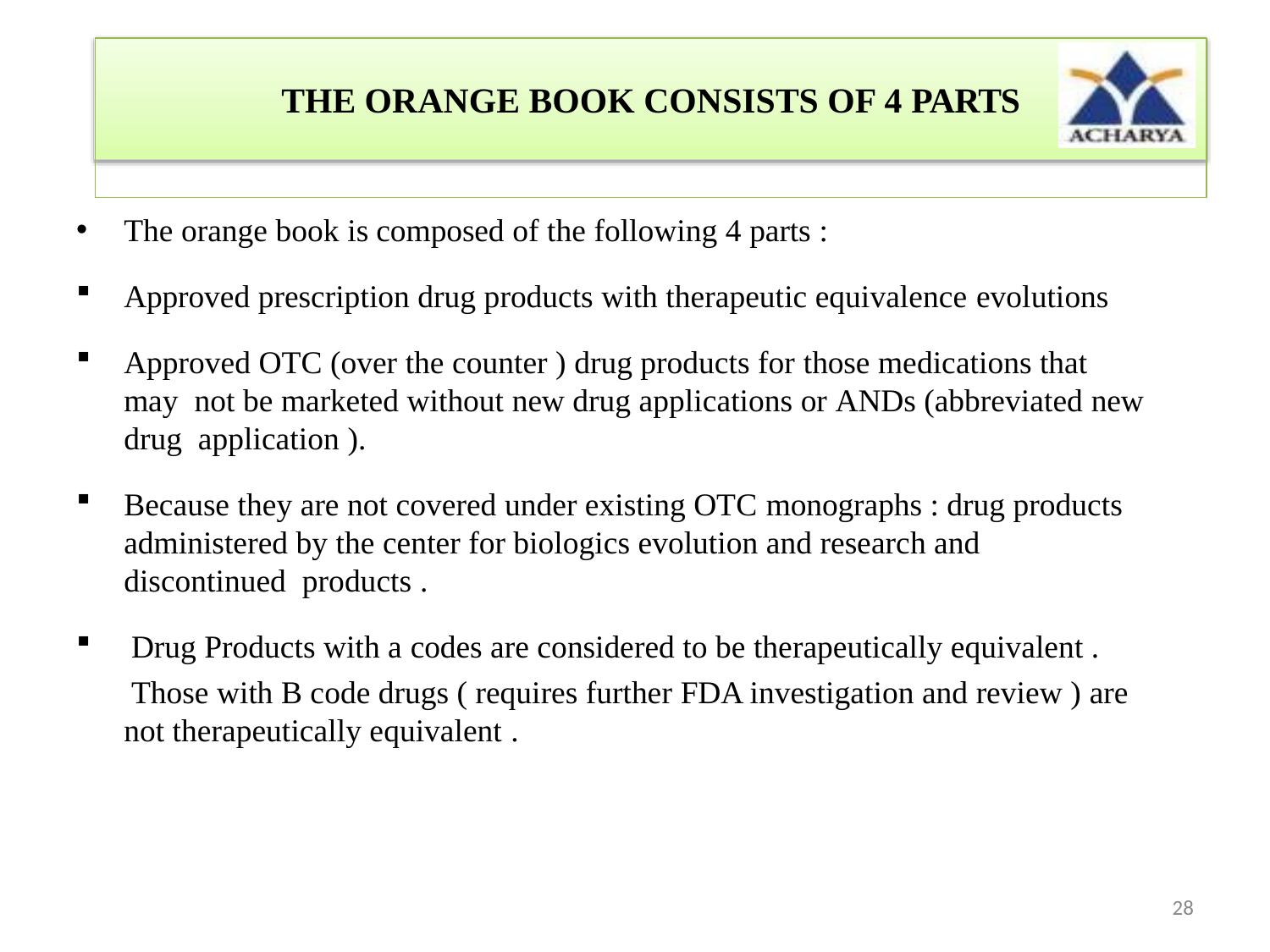

# THE ORANGE BOOK CONSISTS OF 4 PARTS

The orange book is composed of the following 4 parts :
Approved prescription drug products with therapeutic equivalence evolutions
Approved OTC (over the counter ) drug products for those medications that may  not be marketed without new drug applications or ANDs (abbreviated new drug  application ).
Because they are not covered under existing OTC monographs : drug products  administered by the center for biologics evolution and research and discontinued  products .
Drug Products with a codes are considered to be therapeutically equivalent .  Those with B code drugs ( requires further FDA investigation and review ) are
not therapeutically equivalent .
28